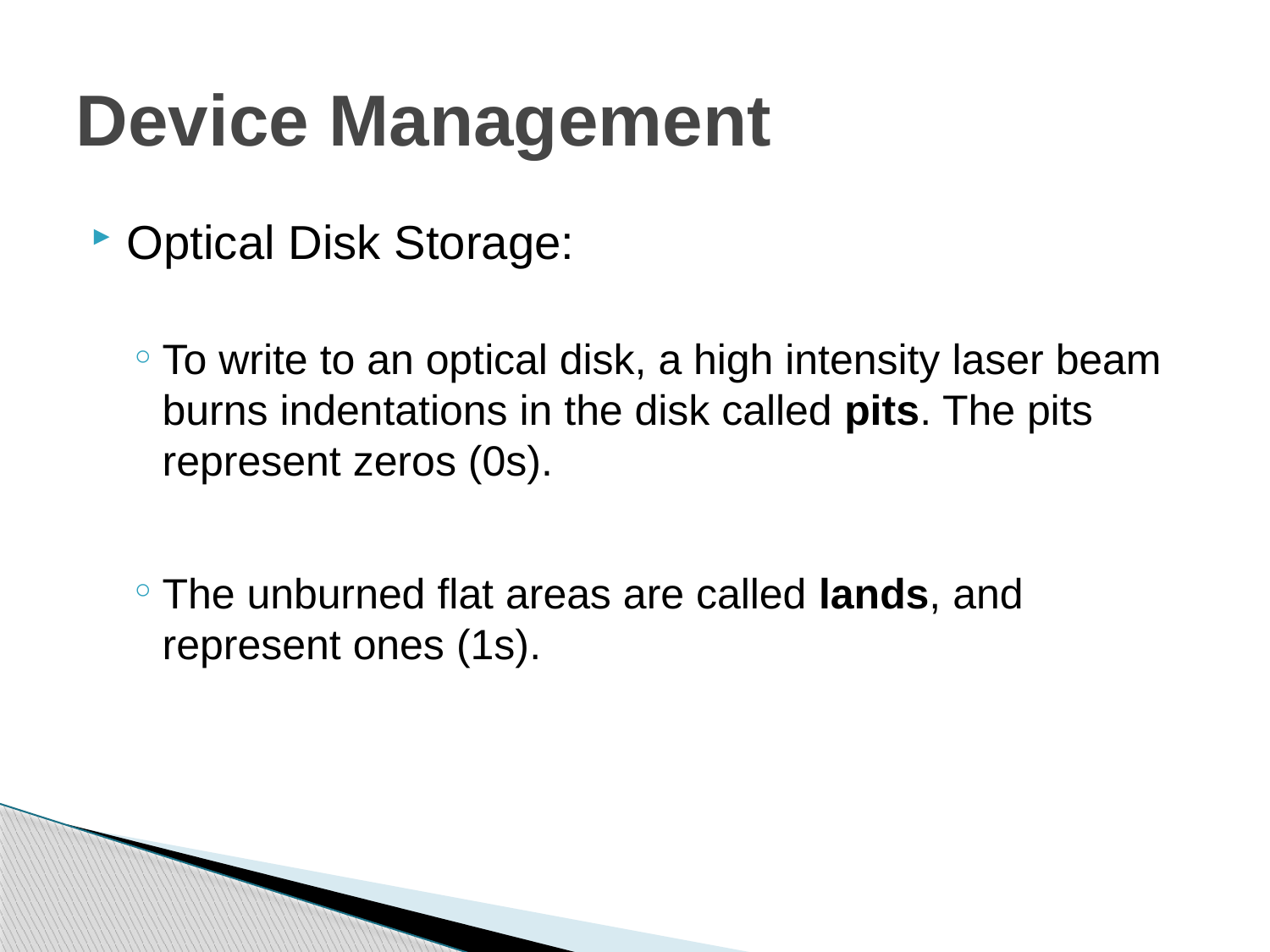

# Device Management
Optical Disk Storage:

To write to an optical disk, a high intensity laser beam burns indentations in the disk called pits. The pits represent zeros (0s).

The unburned flat areas are called lands, and represent ones (1s).